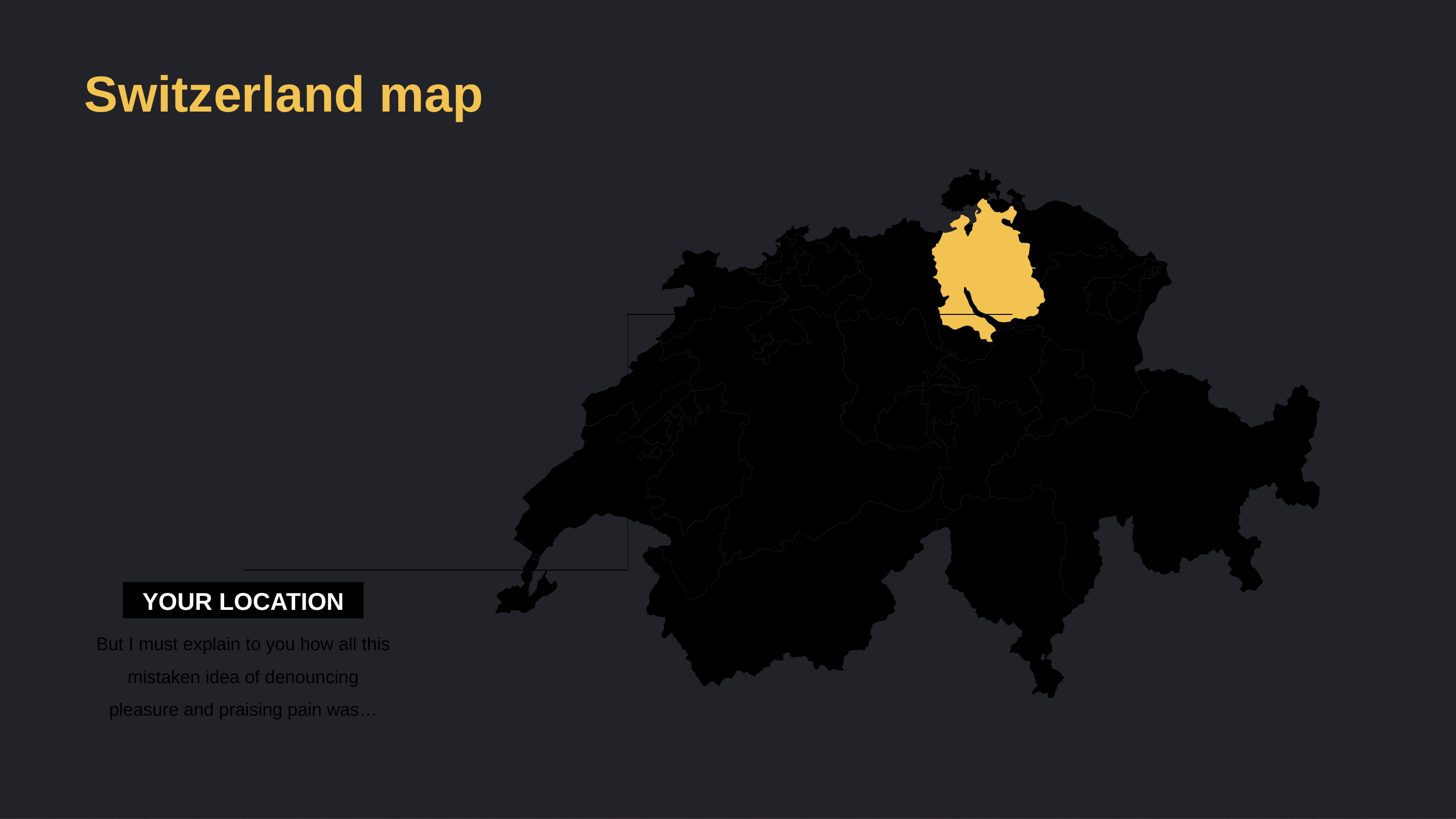

Switzerland map

YOUR LOCATION
But I must explain to you how all this mistaken idea of denouncing pleasure and praising pain was…